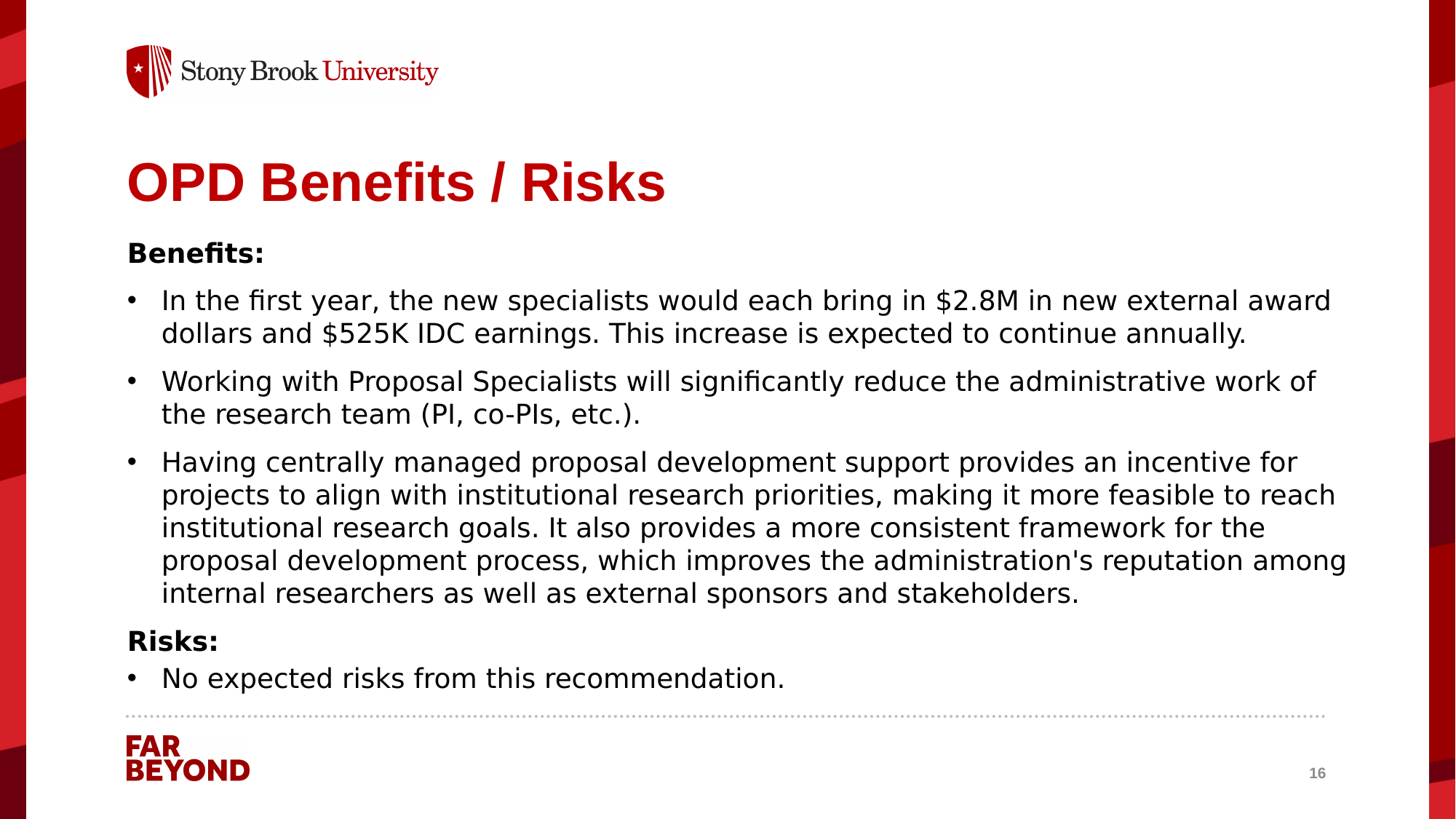

# OPD Benefits / Risks
Benefits:
In the first year, the new specialists would each bring in $2.8M in new external award dollars and $525K IDC earnings. This increase is expected to continue annually.
Working with Proposal Specialists will significantly reduce the administrative work of the research team (PI, co-PIs, etc.).
Having centrally managed proposal development support provides an incentive for projects to align with institutional research priorities, making it more feasible to reach institutional research goals. It also provides a more consistent framework for the proposal development process, which improves the administration's reputation among internal researchers as well as external sponsors and stakeholders.
Risks:
No expected risks from this recommendation.
16